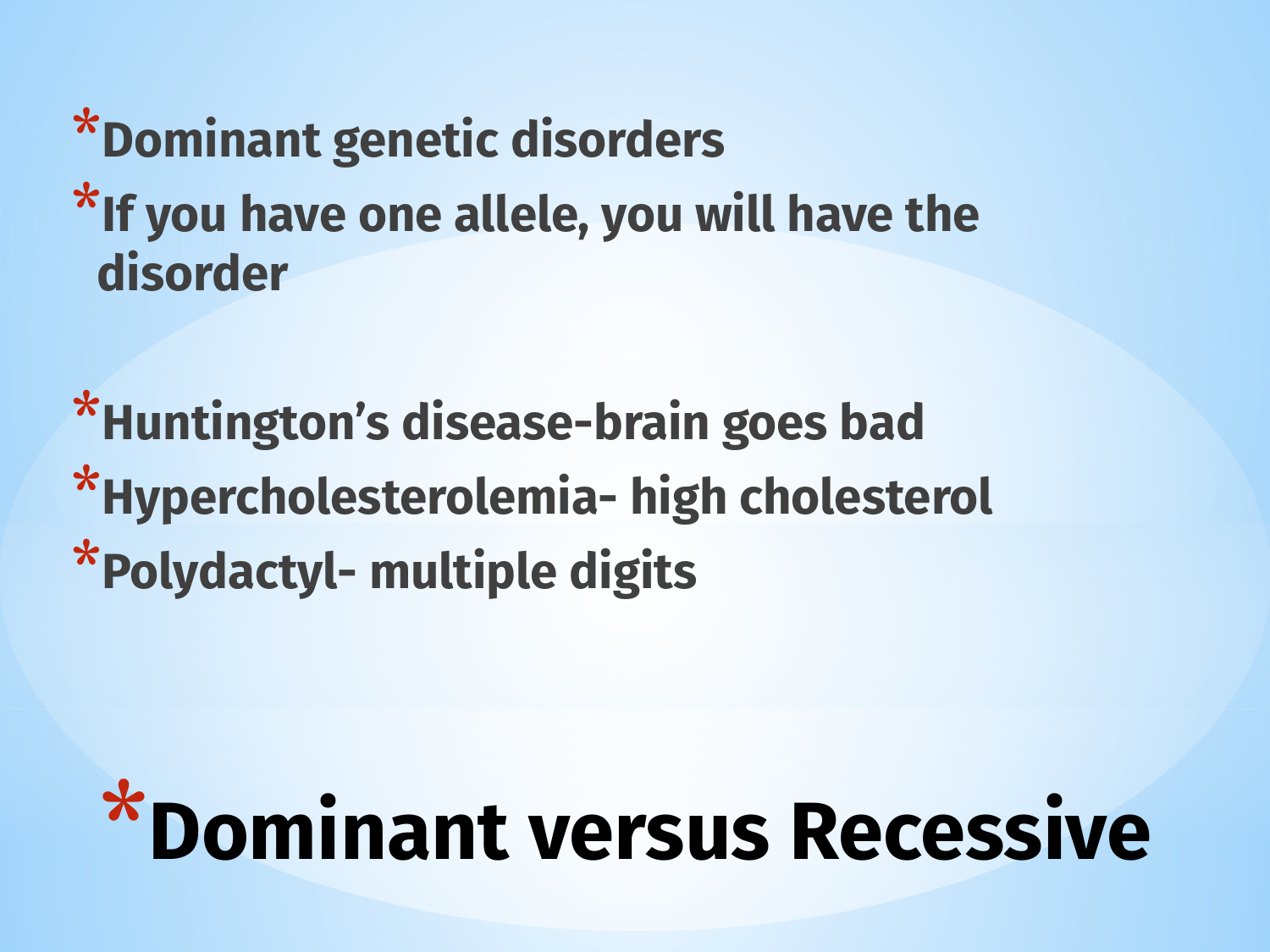

Dominant genetic disorders
If you have one allele, you will have the disorder

Huntington’s disease-brain goes bad
Hypercholesterolemia- high cholesterol
Polydactyl- multiple digits
# Dominant versus Recessive